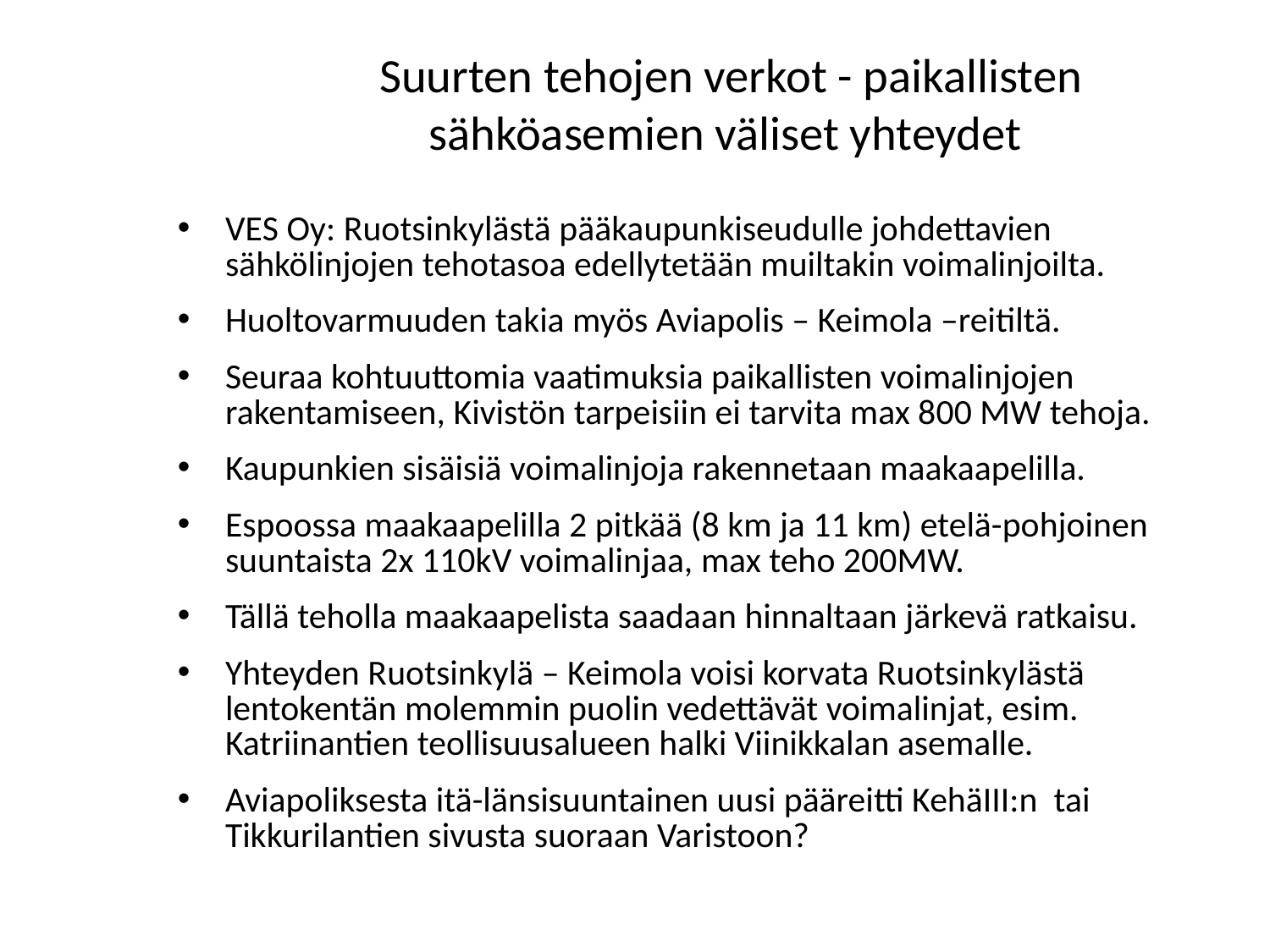

# Suurten tehojen verkot - paikallisten sähköasemien väliset yhteydet
VES Oy: Ruotsinkylästä pääkaupunkiseudulle johdettavien sähkölinjojen tehotasoa edellytetään muiltakin voimalinjoilta.
Huoltovarmuuden takia myös Aviapolis – Keimola –reitiltä.
Seuraa kohtuuttomia vaatimuksia paikallisten voimalinjojen rakentamiseen, Kivistön tarpeisiin ei tarvita max 800 MW tehoja.
Kaupunkien sisäisiä voimalinjoja rakennetaan maakaapelilla.
Espoossa maakaapelilla 2 pitkää (8 km ja 11 km) etelä-pohjoinen suuntaista 2x 110kV voimalinjaa, max teho 200MW.
Tällä teholla maakaapelista saadaan hinnaltaan järkevä ratkaisu.
Yhteyden Ruotsinkylä – Keimola voisi korvata Ruotsinkylästä lentokentän molemmin puolin vedettävät voimalinjat, esim. Katriinantien teollisuusalueen halki Viinikkalan asemalle.
Aviapoliksesta itä-länsisuuntainen uusi pääreitti KehäIII:n  tai Tikkurilantien sivusta suoraan Varistoon?